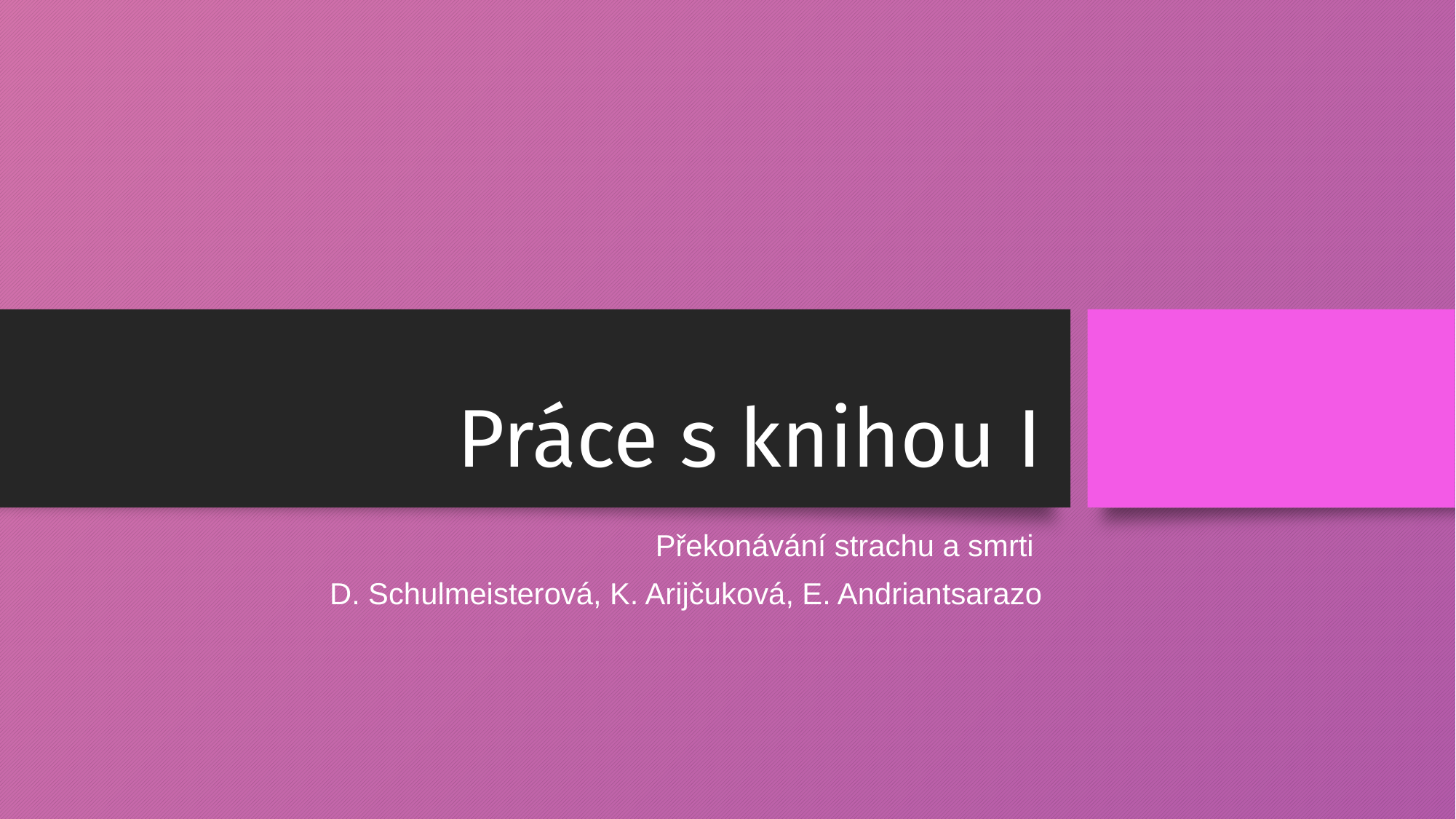

# Práce s knihou I
Překonávání strachu a smrti
D. Schulmeisterová, K. Arijčuková, E. Andriantsarazo